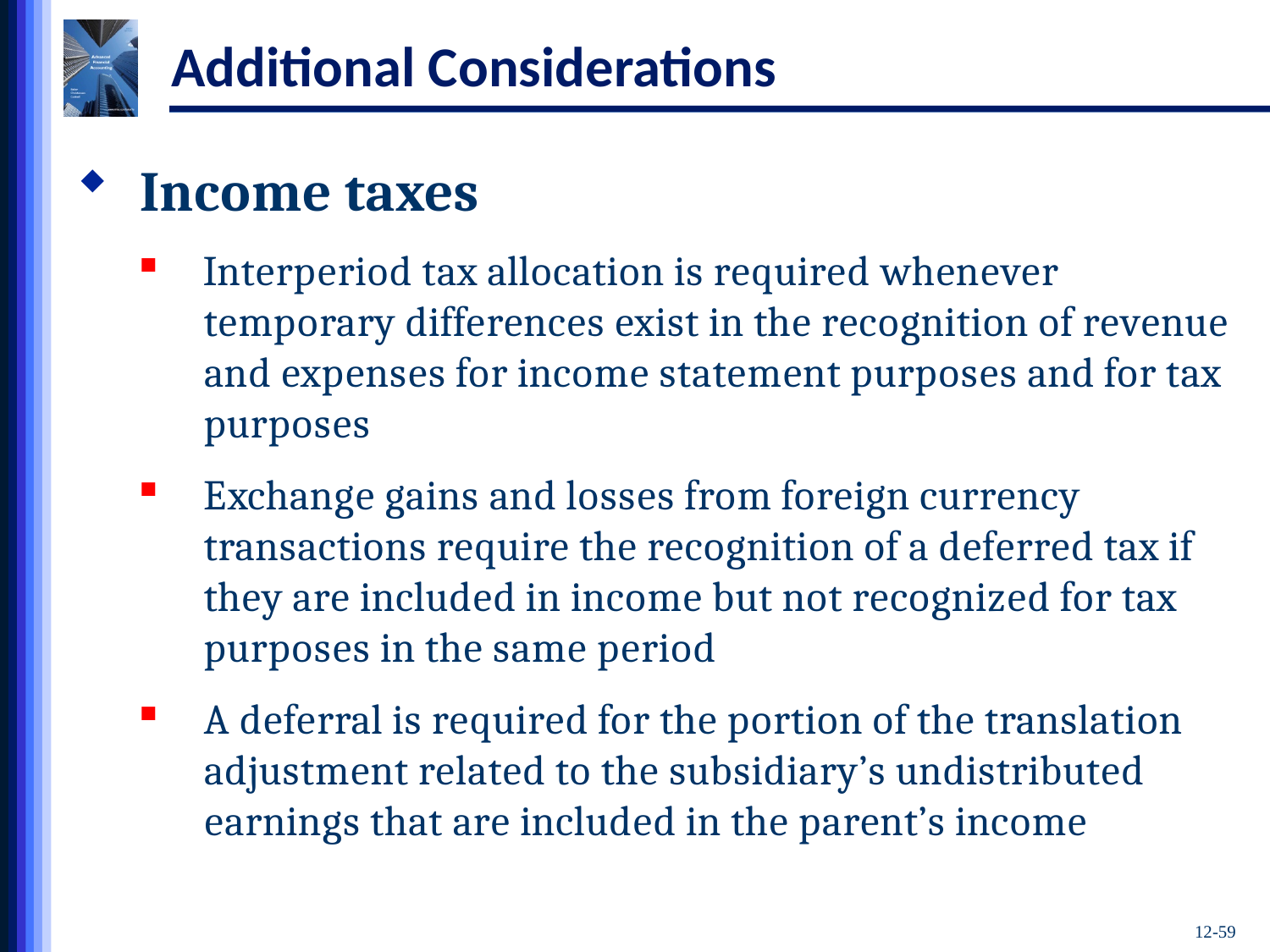

# Additional Considerations
Income taxes
Interperiod tax allocation is required whenever temporary differences exist in the recognition of revenue and expenses for income statement purposes and for tax purposes
Exchange gains and losses from foreign currency transactions require the recognition of a deferred tax if they are included in income but not recognized for tax purposes in the same period
A deferral is required for the portion of the translation adjustment related to the subsidiary’s undistributed earnings that are included in the parent’s income
12-59